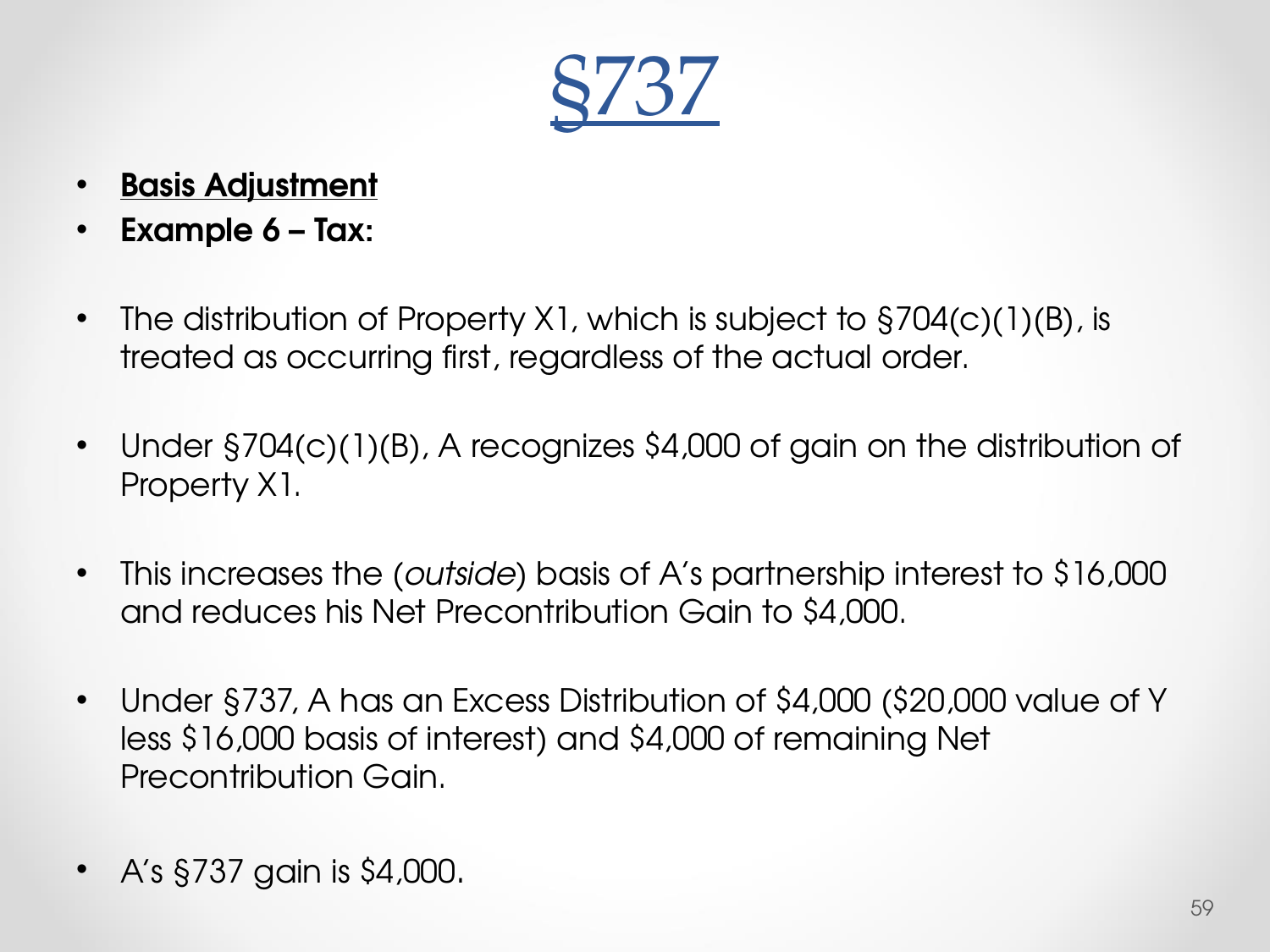

# §737
Basis Adjustment
Example 6 – Tax:

The distribution of Property X1, which is subject to §704(c)(1)(B), is treated as occurring first, regardless of the actual order.

Under §704(c)(1)(B), A recognizes $4,000 of gain on the distribution of Property X1.

This increases the (outside) basis of A’s partnership interest to $16,000 and reduces his Net Precontribution Gain to $4,000.

Under §737, A has an Excess Distribution of $4,000 ($20,000 value of Y less $16,000 basis of interest) and $4,000 of remaining Net Precontribution Gain.

A’s §737 gain is $4,000.

59